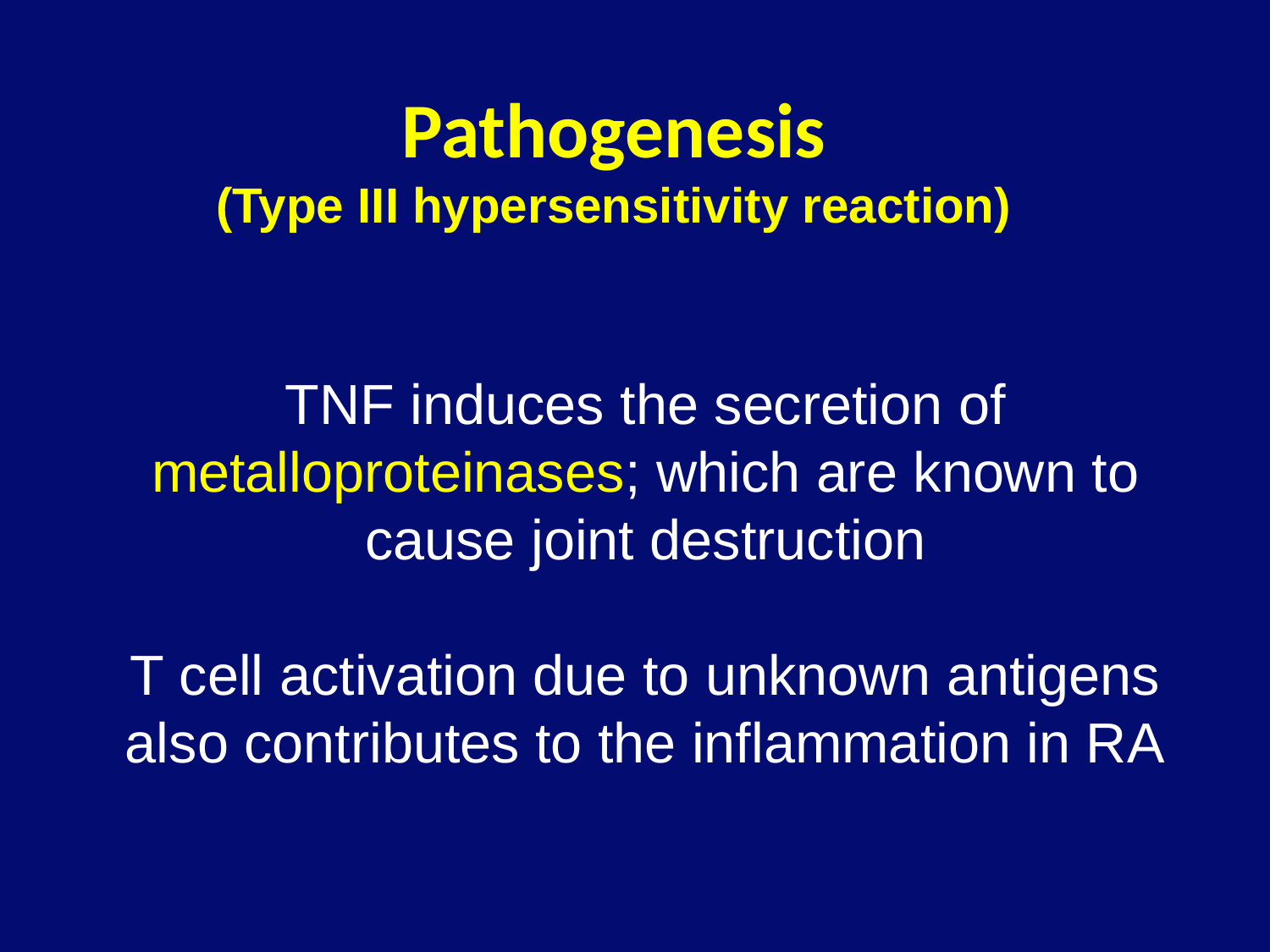

Pathogenesis
(Type III hypersensitivity reaction)

TNF induces the secretion of metalloproteinases; which are known to cause joint destruction

T cell activation due to unknown antigens also contributes to the inflammation in RA